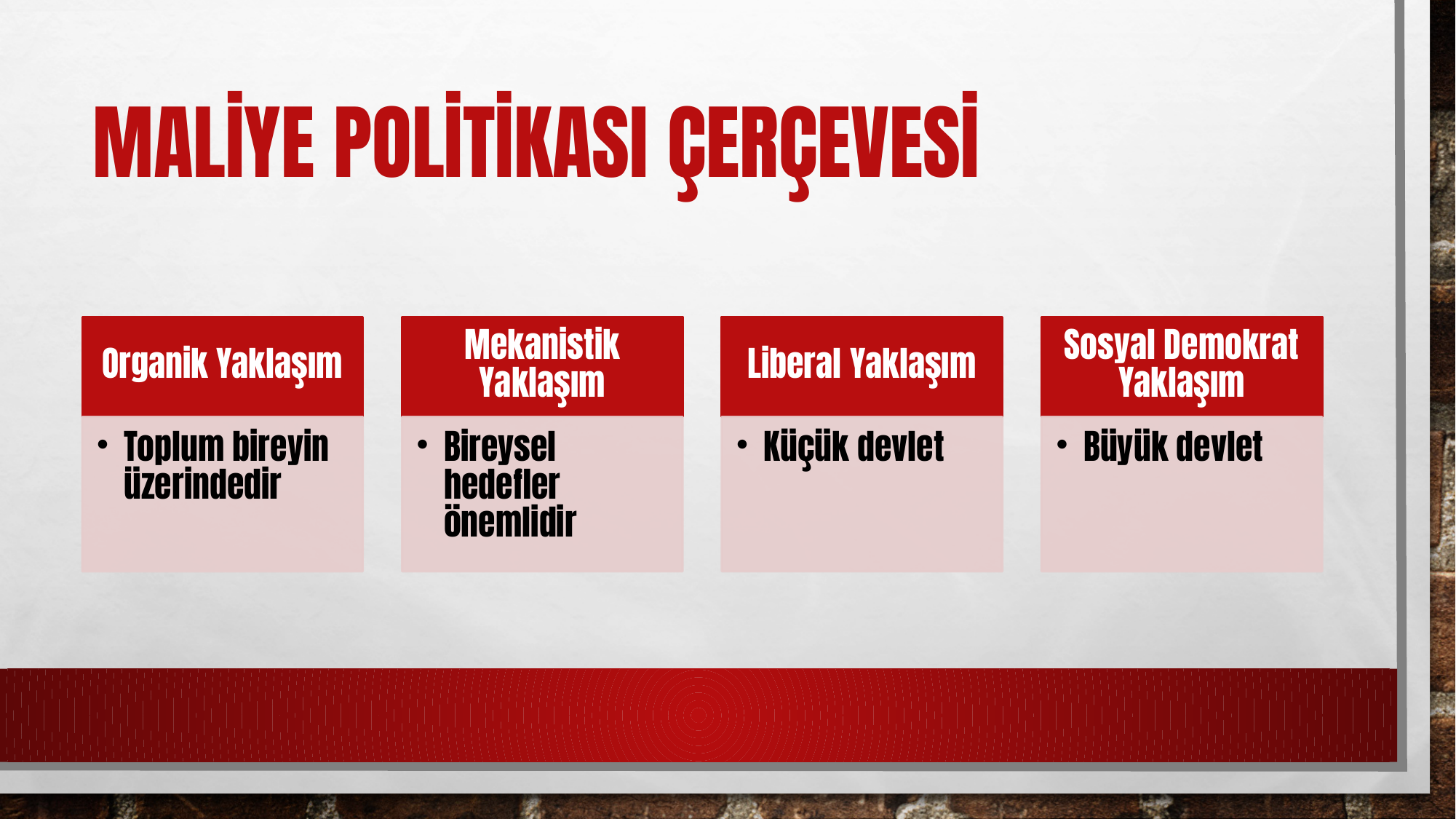

# Maliye Politikası ÇERÇEVESİ
Organik Yaklaşım
Toplum bireyin üzerindedir
Mekanistik Yaklaşım
Bireysel hedefler önemlidir
Liberal Yaklaşım
Küçük devlet
Sosyal Demokrat Yaklaşım
Büyük devlet